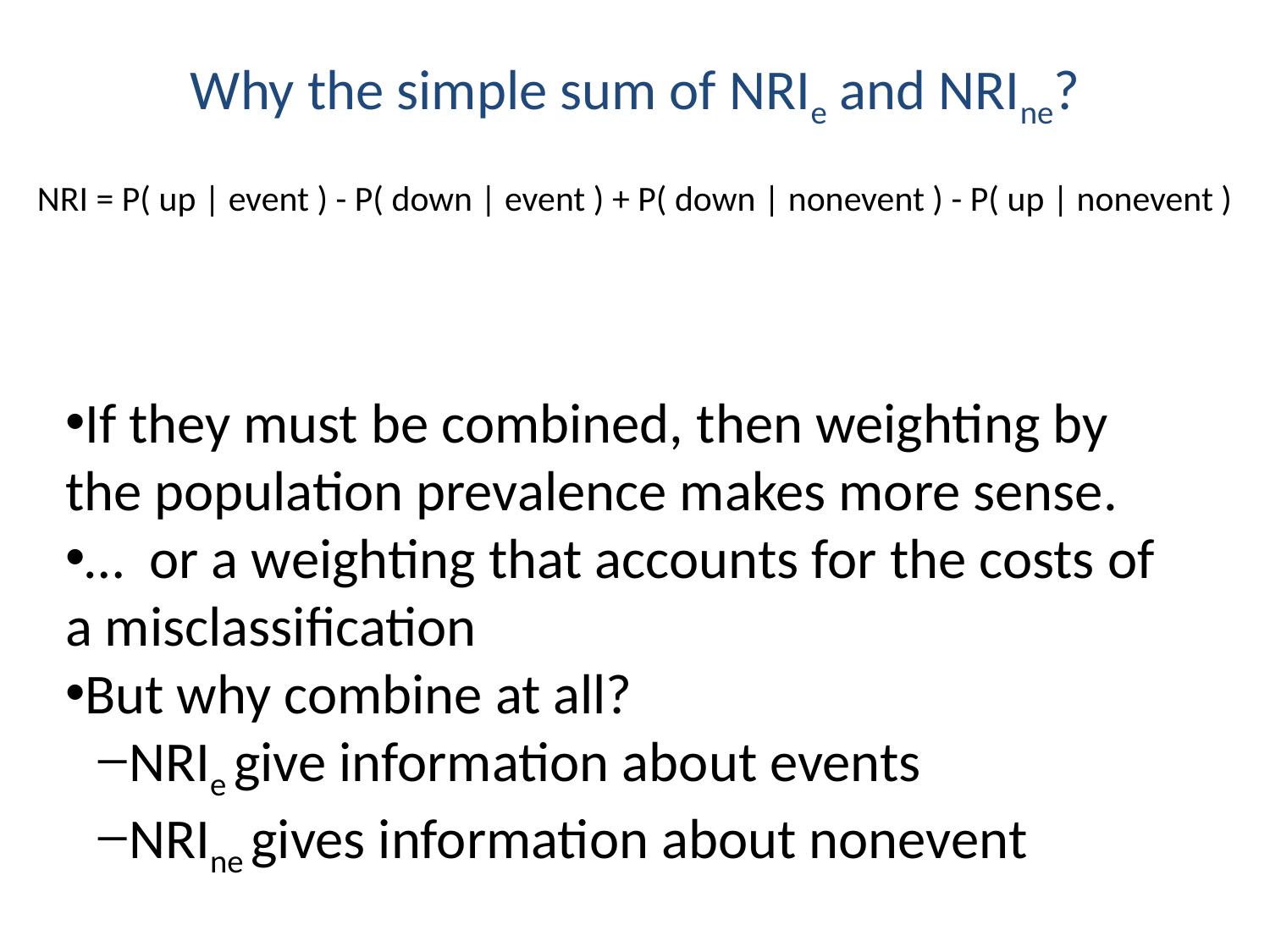

# Why the simple sum of NRIe and NRIne?
NRI = P( up | event ) - P( down | event ) + P( down | nonevent ) - P( up | nonevent )
If they must be combined, then weighting by the population prevalence makes more sense.
…  or a weighting that accounts for the costs of a misclassification
But why combine at all?
NRIe give information about events
NRIne gives information about nonevent